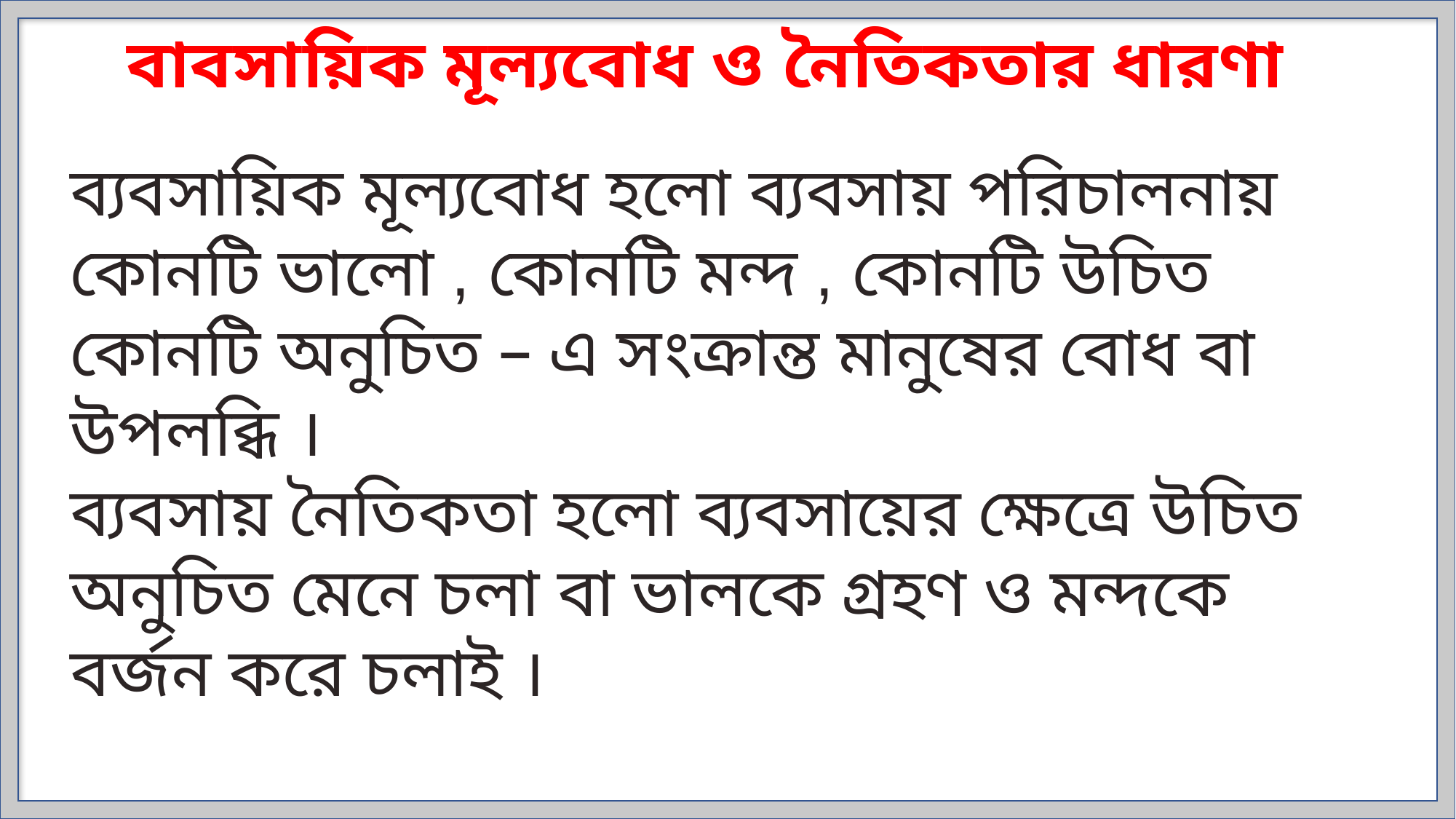

বাবসায়িক মূল্যবোধ ও নৈতিকতার ধারণা

ব্যবসায়িক মূল্যবোধ হলো ব্যবসায় পরিচালনায় কোনটি ভালো , কোনটি মন্দ , কোনটি উচিত কোনটি অনুচিত – এ সংক্রান্ত মানুষের বোধ বা উপলব্ধি ।
ব্যবসায় নৈতিকতা হলো ব্যবসায়ের ক্ষেত্রে উচিত অনুচিত মেনে চলা বা ভালকে গ্রহণ ও মন্দকে বর্জন করে চলাই ।